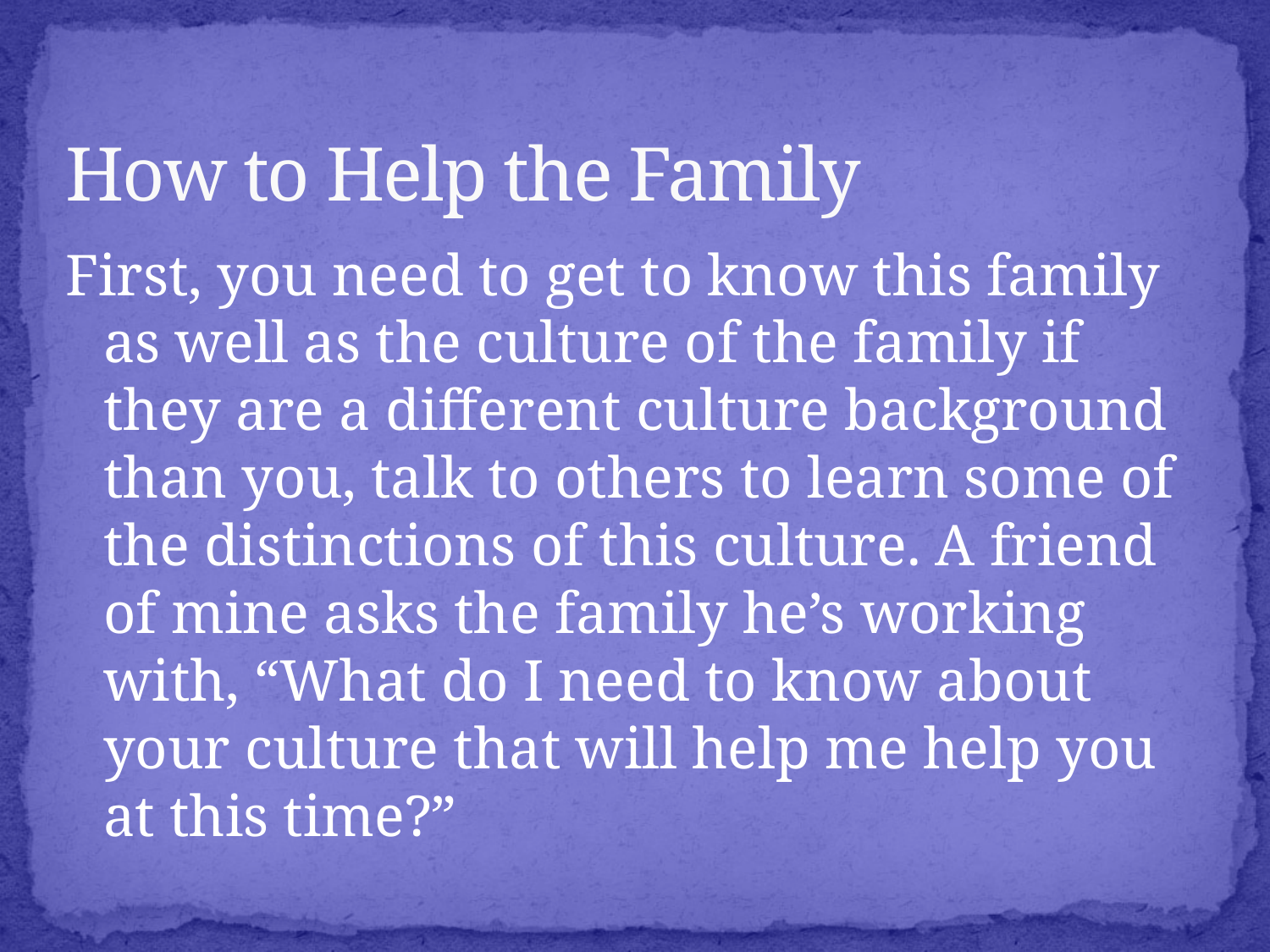

# How to Help the Family
First, you need to get to know this family as well as the culture of the family if they are a different culture background than you, talk to others to learn some of the distinctions of this culture. A friend of mine asks the family he’s working with, “What do I need to know about your culture that will help me help you at this time?”